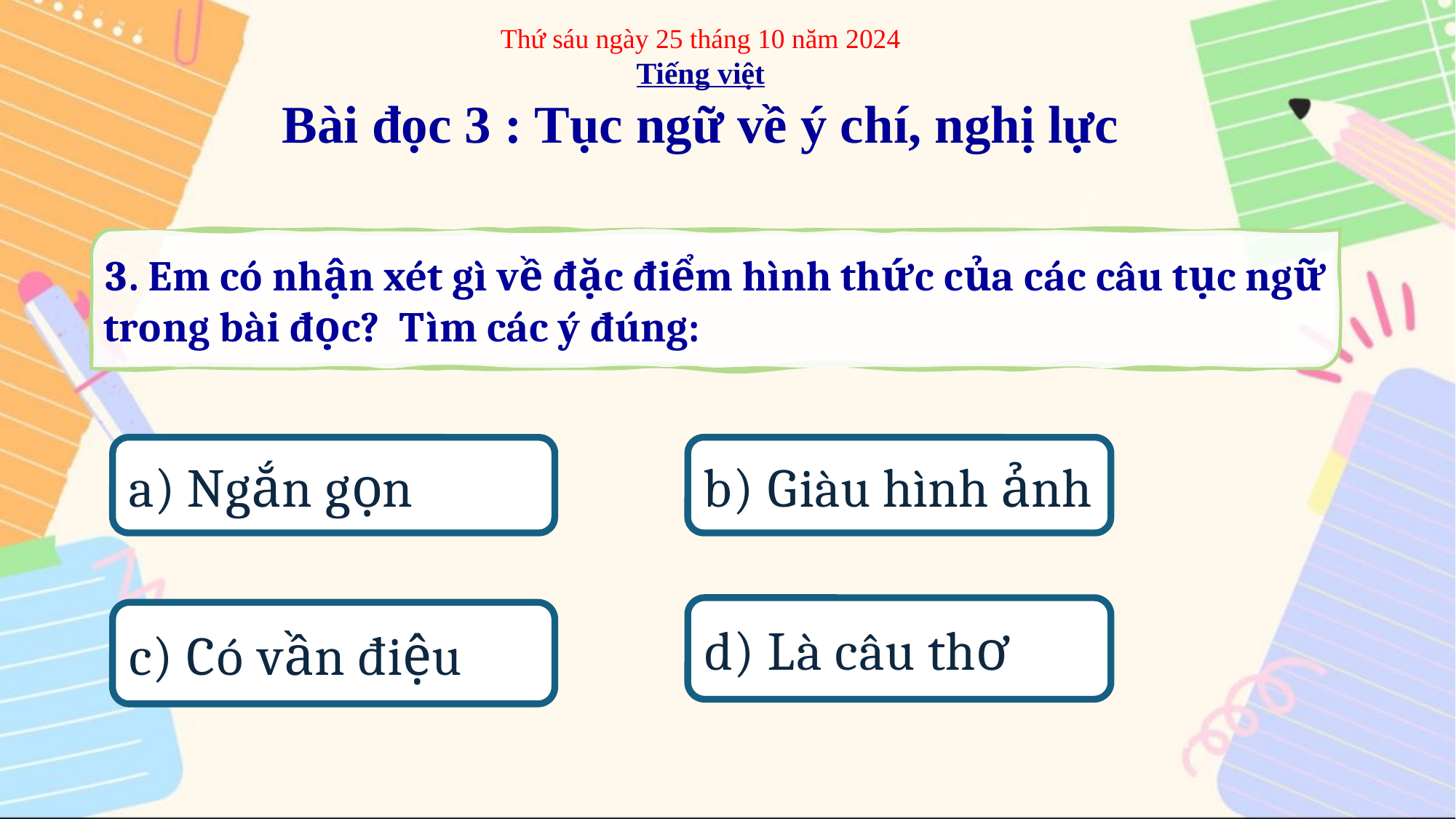

Thứ sáu ngày 25 tháng 10 năm 2024
Tiếng việt
Bài đọc 3 : Tục ngữ về ý chí, nghị lực
3. Em có nhận xét gì về đặc điểm hình thức của các câu tục ngữ trong bài đọc?  Tìm các ý đúng:
a) Ngắn gọn
b) Giàu hình ảnh
d) Là câu thơ
c) Có vần điệu